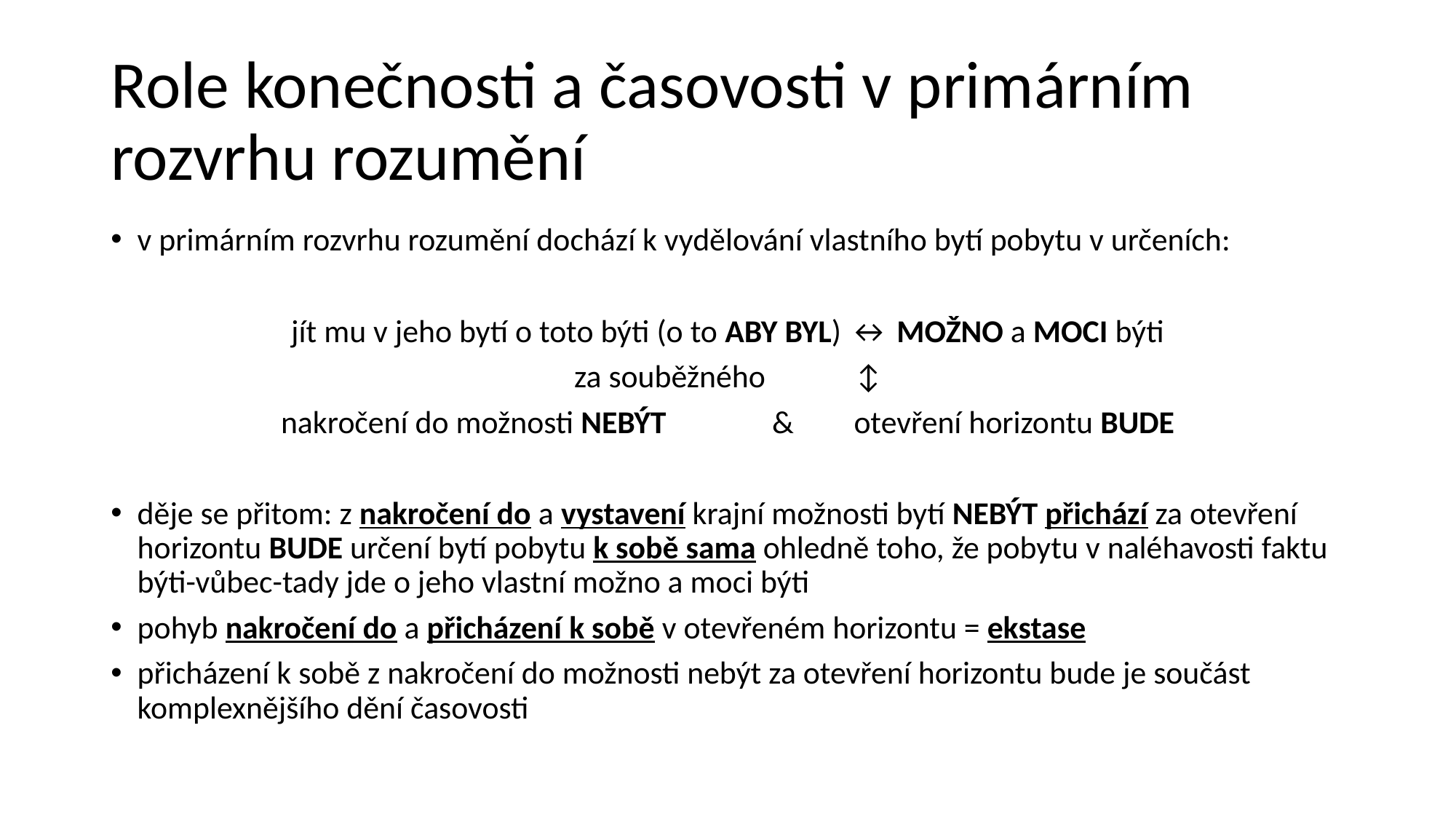

# Role konečnosti a časovosti v primárním rozvrhu rozumění
v primárním rozvrhu rozumění dochází k vydělování vlastního bytí pobytu v určeních:

jít mu v jeho bytí o toto býti (o to ABY BYL) ↔ MOŽNO a MOCI býti
za souběžného	     ↕
nakročení do možnosti NEBÝT 		&   	otevření horizontu BUDE

děje se přitom: z nakročení do a vystavení krajní možnosti bytí NEBÝT přichází za otevření horizontu BUDE určení bytí pobytu k sobě sama ohledně toho, že pobytu v naléhavosti faktu býti-vůbec-tady jde o jeho vlastní možno a moci býti
pohyb nakročení do a přicházení k sobě v otevřeném horizontu = ekstase
přicházení k sobě z nakročení do možnosti nebýt za otevření horizontu bude je součást komplexnějšího dění časovosti